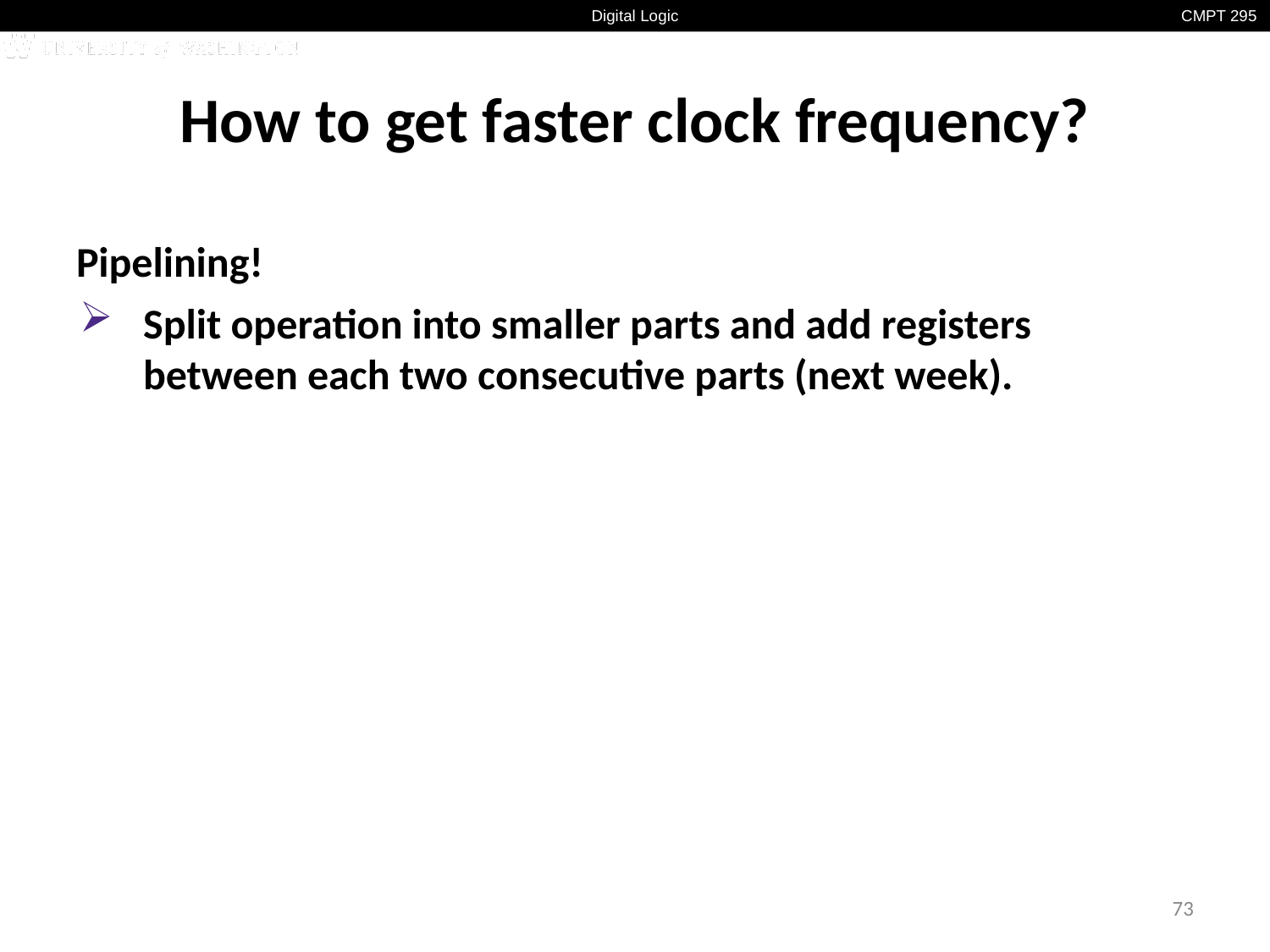

# How to get faster clock frequency?
Pipelining!
Split operation into smaller parts and add registers between each two consecutive parts (next week).

73